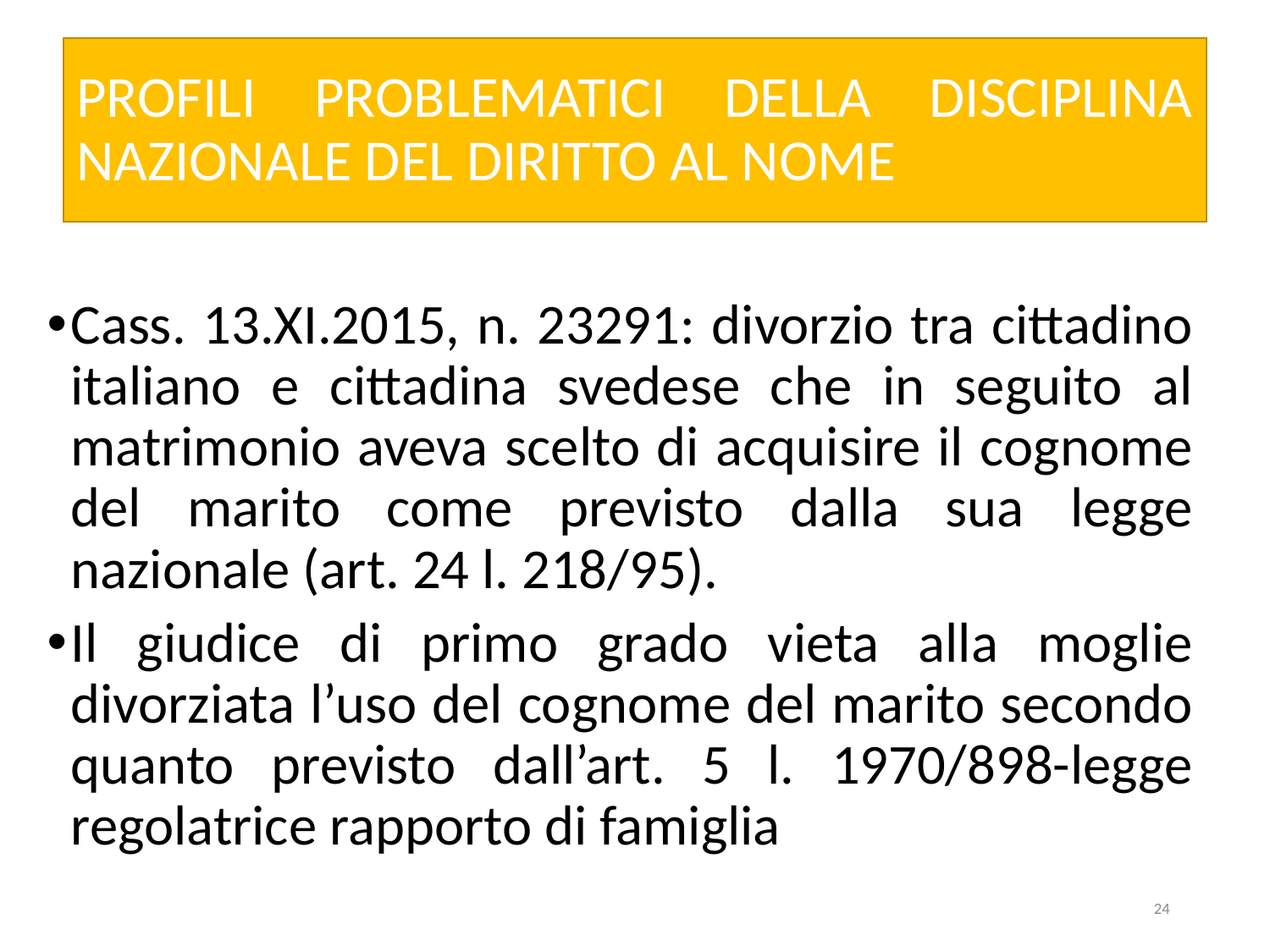

# PROFILI PROBLEMATICI DELLA DISCIPLINA NAZIONALE DEL DIRITTO AL NOME
Cass. 13.XI.2015, n. 23291: divorzio tra cittadino italiano e cittadina svedese che in seguito al matrimonio aveva scelto di acquisire il cognome del marito come previsto dalla sua legge nazionale (art. 24 l. 218/95).
Il giudice di primo grado vieta alla moglie divorziata l’uso del cognome del marito secondo quanto previsto dall’art. 5 l. 1970/898-legge regolatrice rapporto di famiglia

24